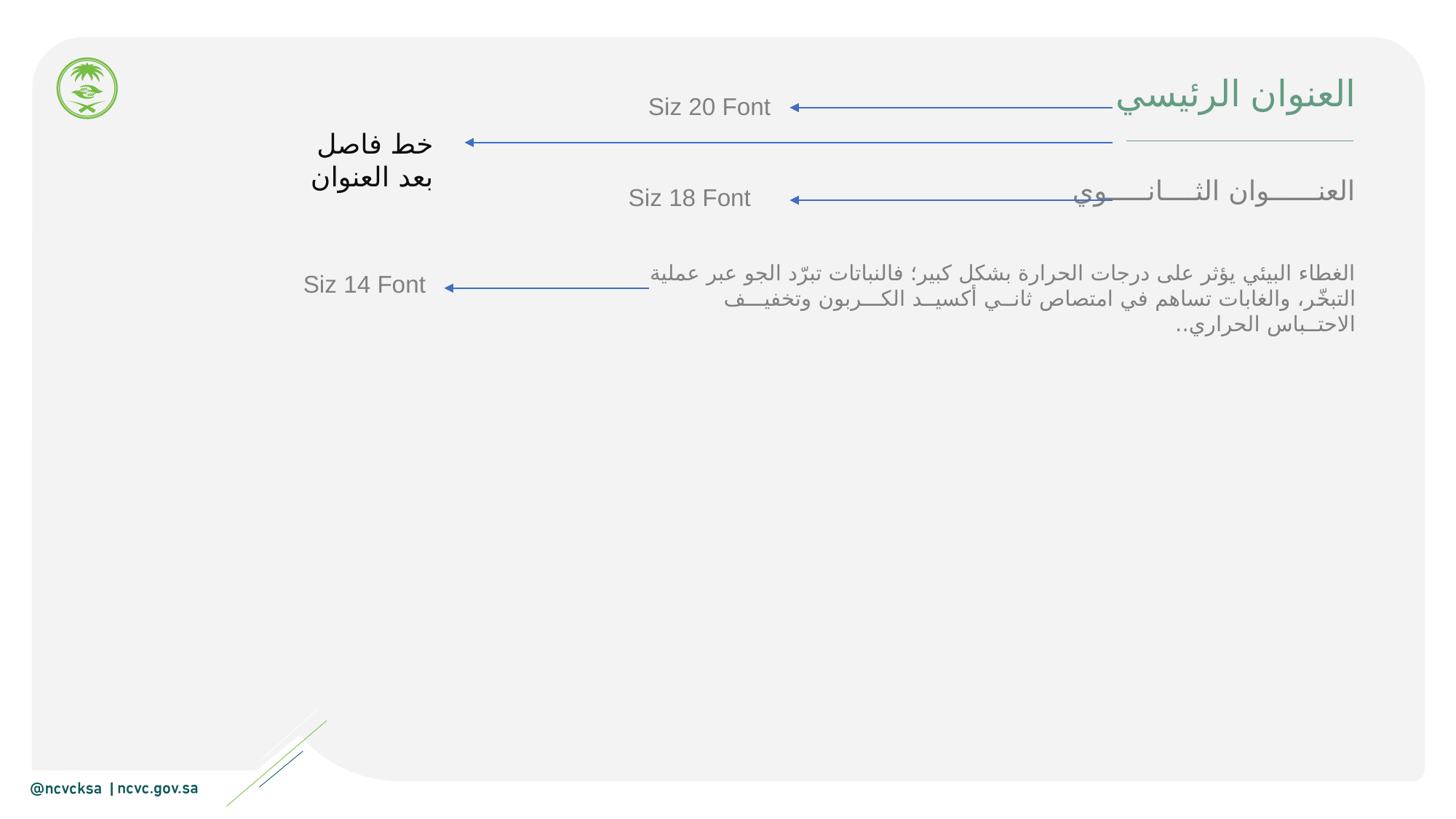

العنوان الرئيسي
Siz 20 Font
خط فاصل
بعد العنوان
العنــــــوان الثــــانـــــوي
Siz 18 Font
الغطاء البيئي يؤثر على درجات الحرارة بشكل كبير؛ فالنباتات تبرّد الجو عبر عملية التبخّر، والغابات تساهم في امتصاص ثانــي أكسيــد الكـــربون وتخفيـــف الاحتــباس الحراري..
Siz 14 Font